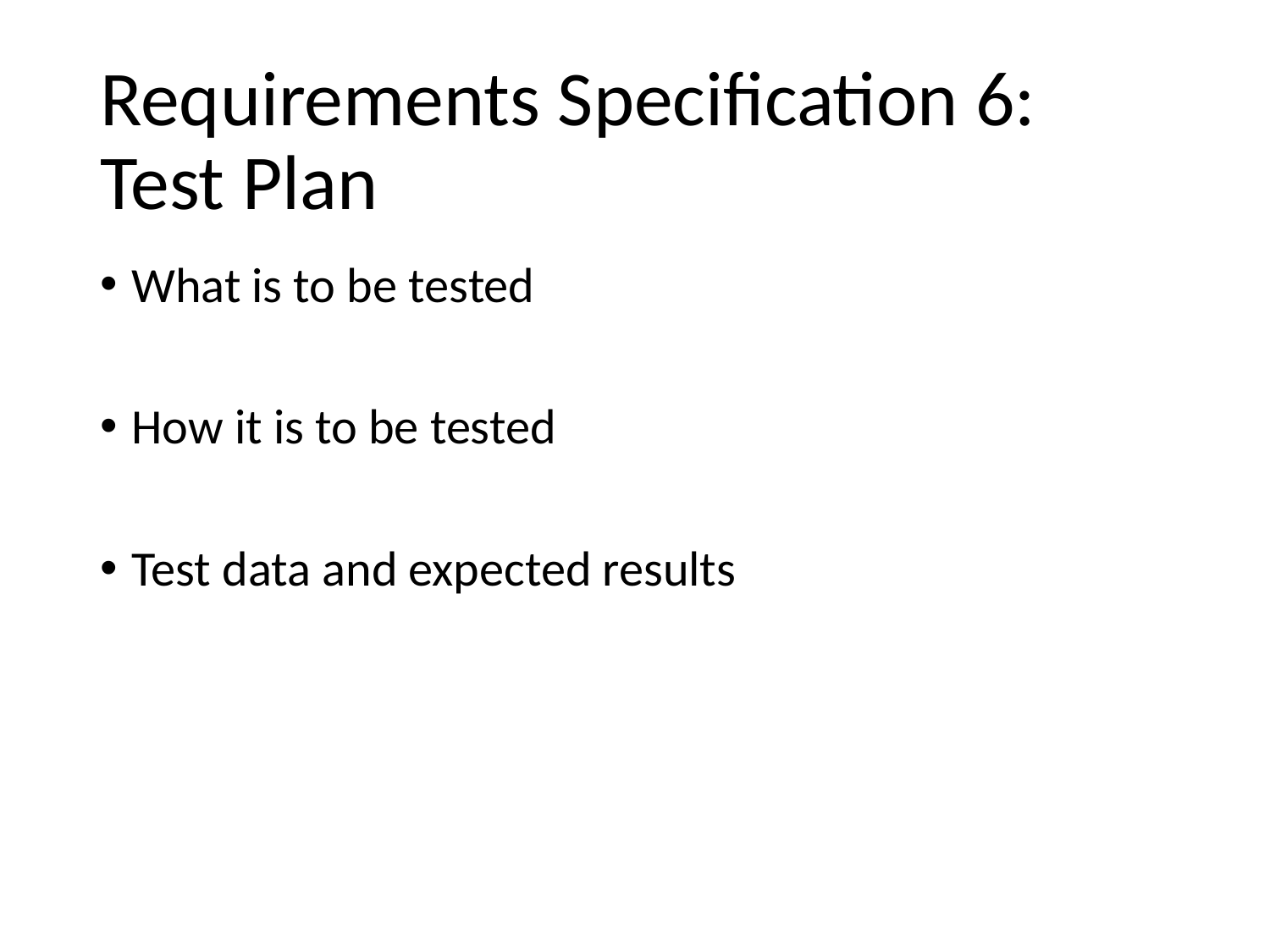

# Requirements Specification 6: Test Plan
What is to be tested

How it is to be tested

Test data and expected results